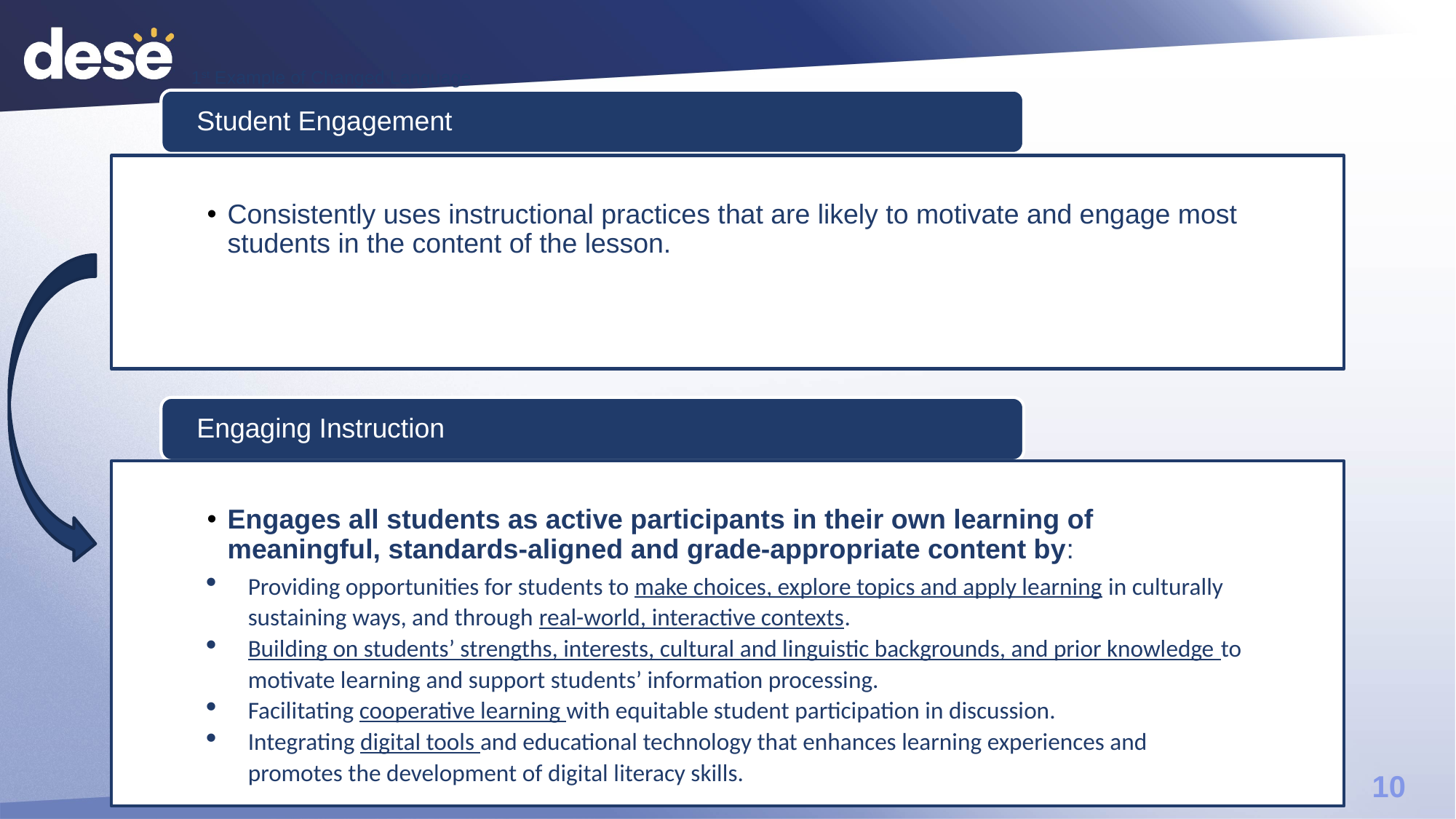

# 1st Example of Changed Language
Student Engagement
Consistently uses instructional practices that are likely to motivate and engage most students in the content of the lesson.

Engaging Instruction
Engages all students as active participants in their own learning of meaningful, standards-aligned and grade-appropriate content by:
Providing opportunities for students to make choices, explore topics and apply learning in culturally sustaining ways, and through real-world, interactive contexts.
Building on students’ strengths, interests, cultural and linguistic backgrounds, and prior knowledge to motivate learning and support students’ information processing.
Facilitating cooperative learning with equitable student participation in discussion.
Integrating digital tools and educational technology that enhances learning experiences and promotes the development of digital literacy skills.